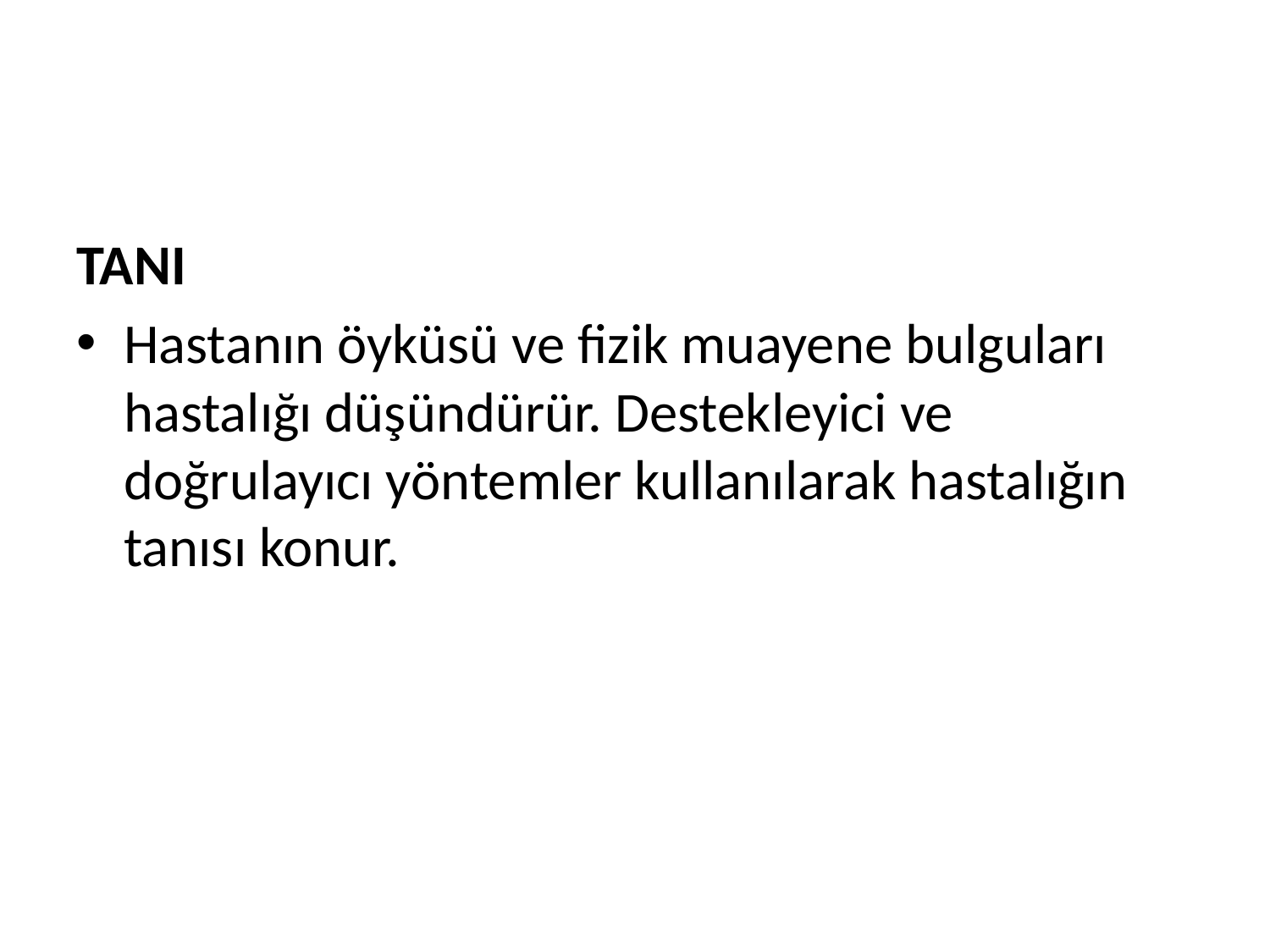

TANI
Hastanın öyküsü ve fizik muayene bulguları hastalığı düşündürür. Destekleyici ve doğrulayıcı yöntemler kullanılarak hastalığın tanısı konur.